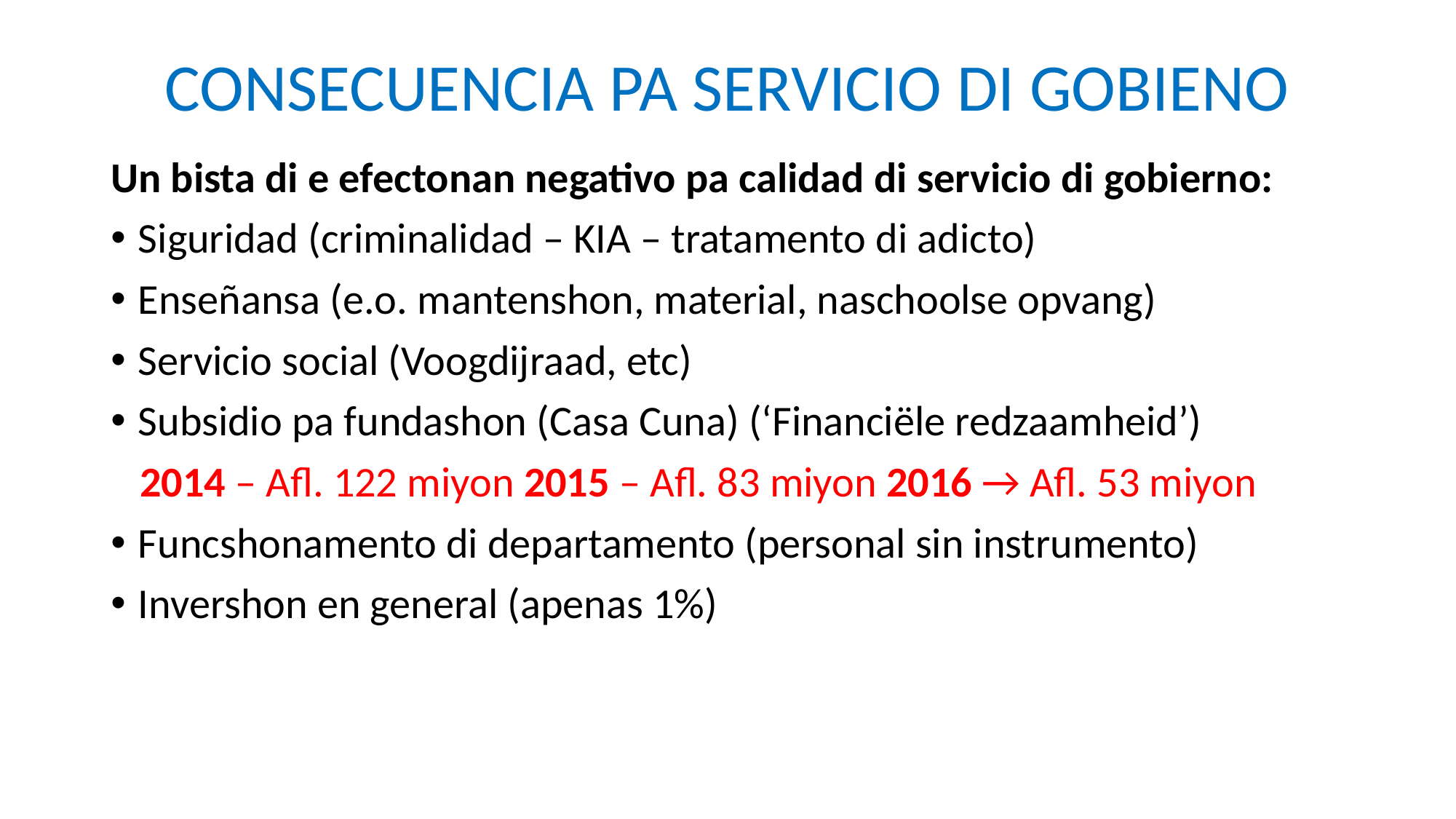

# CONSECUENCIA PA SERVICIO DI GOBIENO
Un bista di e efectonan negativo pa calidad di servicio di gobierno:
Siguridad (criminalidad – KIA – tratamento di adicto)
Enseñansa (e.o. mantenshon, material, naschoolse opvang)
Servicio social (Voogdijraad, etc)
Subsidio pa fundashon (Casa Cuna) (‘Financiële redzaamheid’)
   2014 – Afl. 122 miyon 2015 – Afl. 83 miyon 2016 → Afl. 53 miyon
Funcshonamento di departamento (personal sin instrumento)
Invershon en general (apenas 1%)